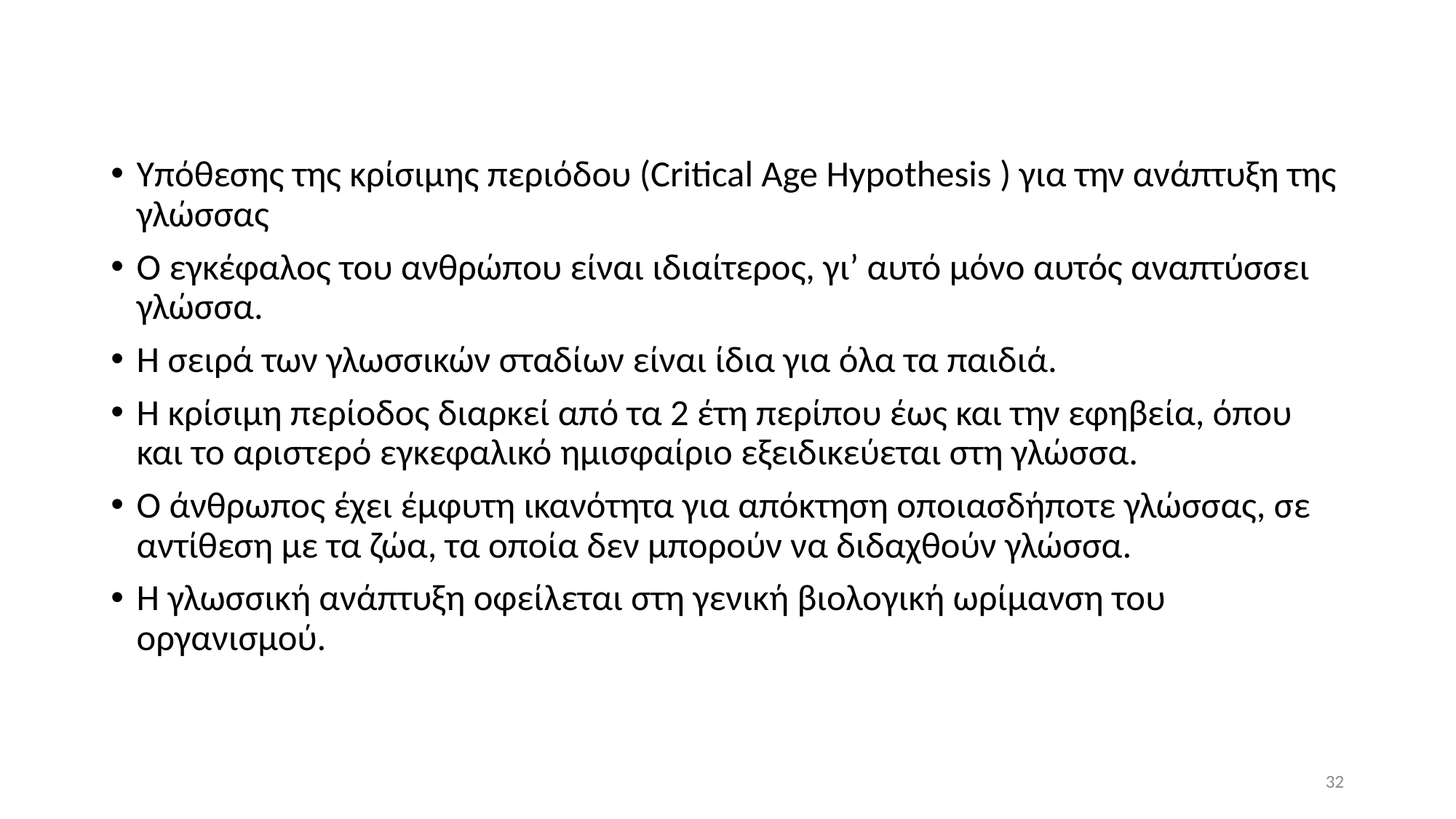

Υπόθεσης της κρίσιμης περιόδου (Critical Age Hypothesis ) για την ανάπτυξη της γλώσσας
Ο εγκέφαλος του ανθρώπου είναι ιδιαίτερος, γι’ αυτό μόνο αυτός αναπτύσσει γλώσσα.
Η σειρά των γλωσσικών σταδίων είναι ίδια για όλα τα παιδιά.
Η κρίσιμη περίοδος διαρκεί από τα 2 έτη περίπου έως και την εφηβεία, όπου και το αριστερό εγκεφαλικό ημισφαίριο εξειδικεύεται στη γλώσσα.
Ο άνθρωπος έχει έμφυτη ικανότητα για απόκτηση οποιασδήποτε γλώσσας, σε αντίθεση με τα ζώα, τα οποία δεν μπορούν να διδαχθούν γλώσσα.
Η γλωσσική ανάπτυξη οφείλεται στη γενική βιολογική ωρίμανση του οργανισμού.
32